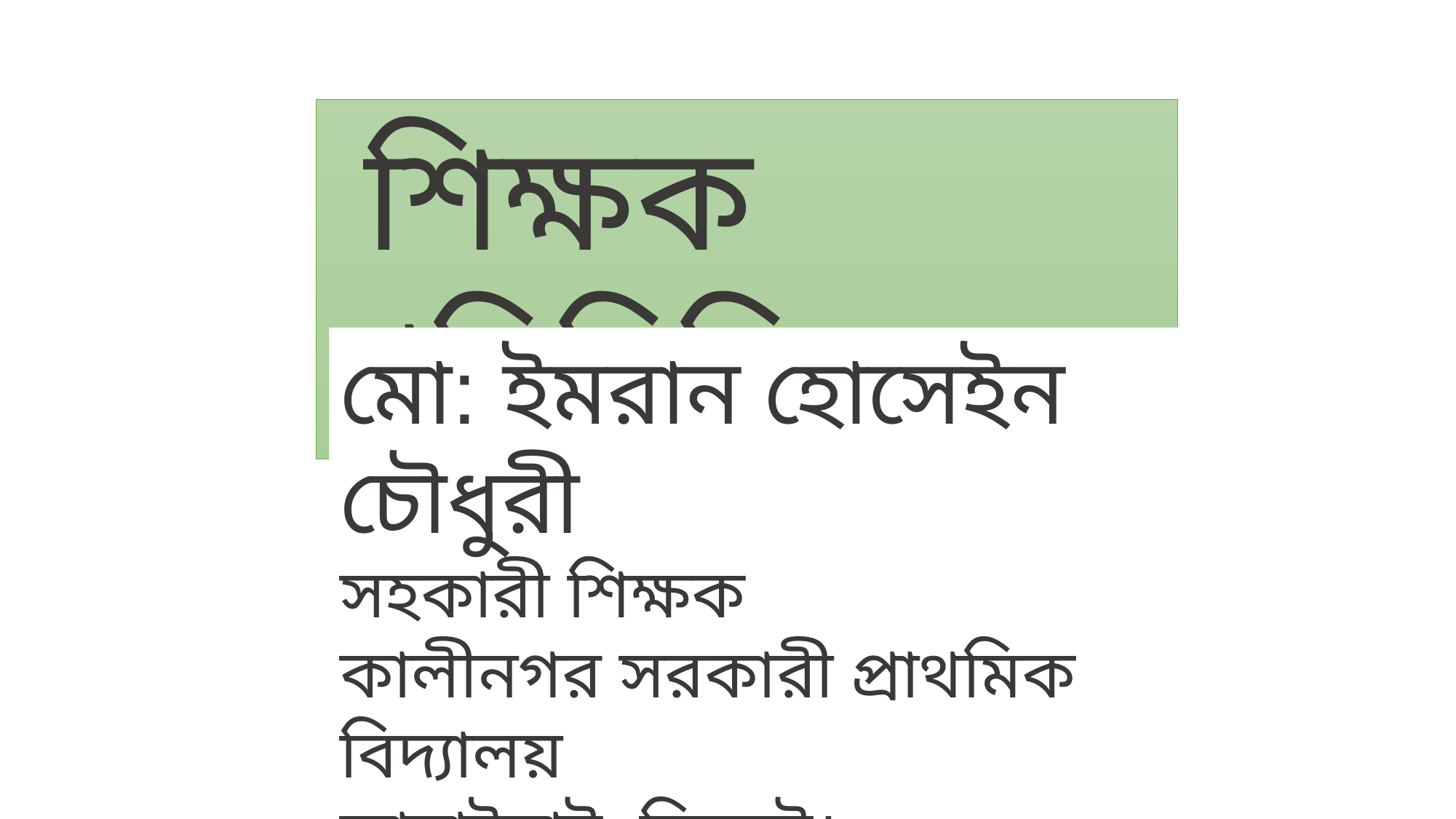

শিক্ষক পরিচিতি
মো: ইমরান হোসেইন চৌধুরী
সহকারী শিক্ষক
কালীনগর সরকারী প্রাথমিক বিদ্যালয়
কানাইঘাট, সিলেট।